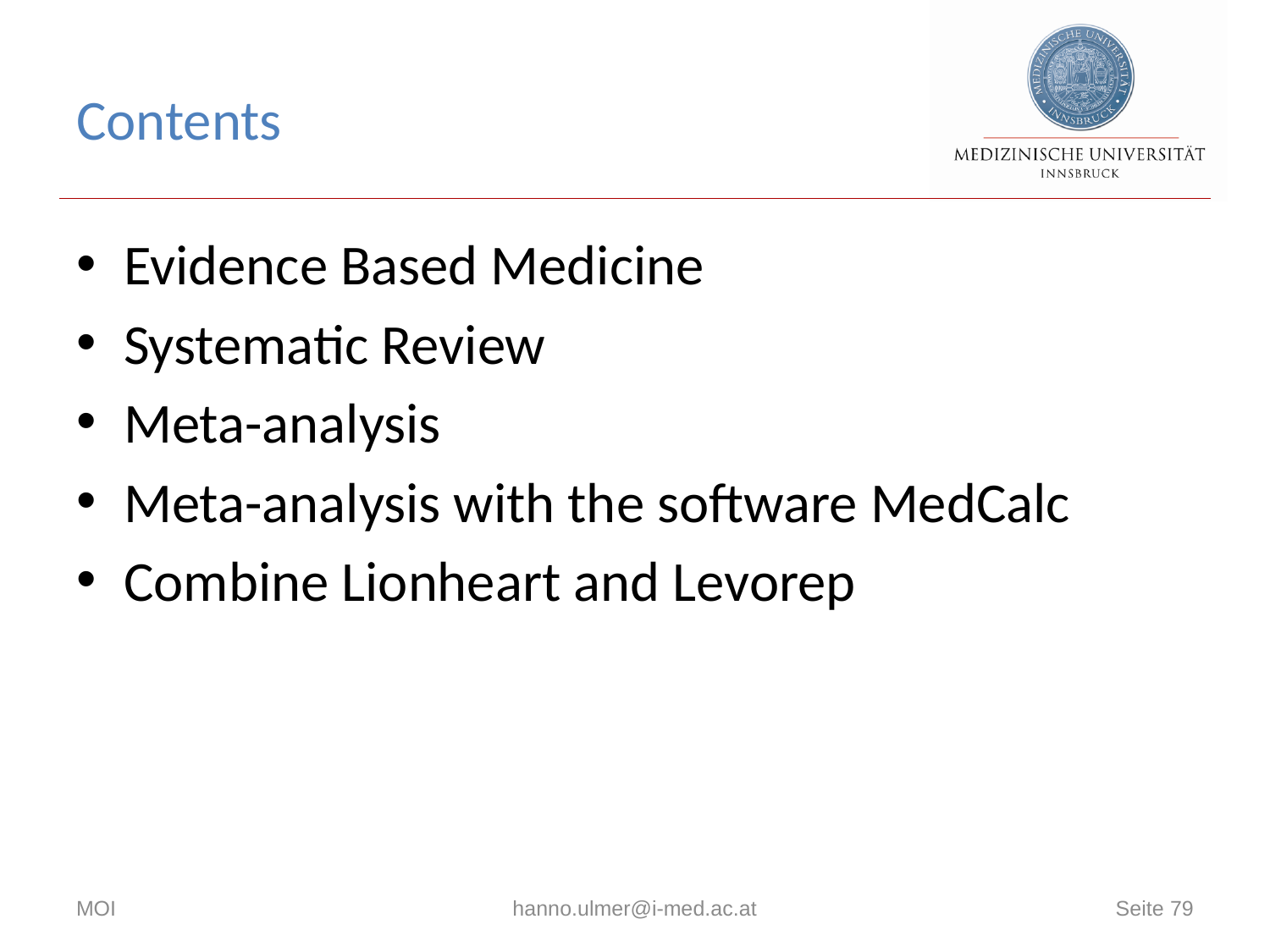

# Contents
Evidence Based Medicine
Systematic Review
Meta-analysis
Meta-analysis with the software MedCalc
Combine Lionheart and Levorep
MOI
hanno.ulmer@i-med.ac.at
Seite 79